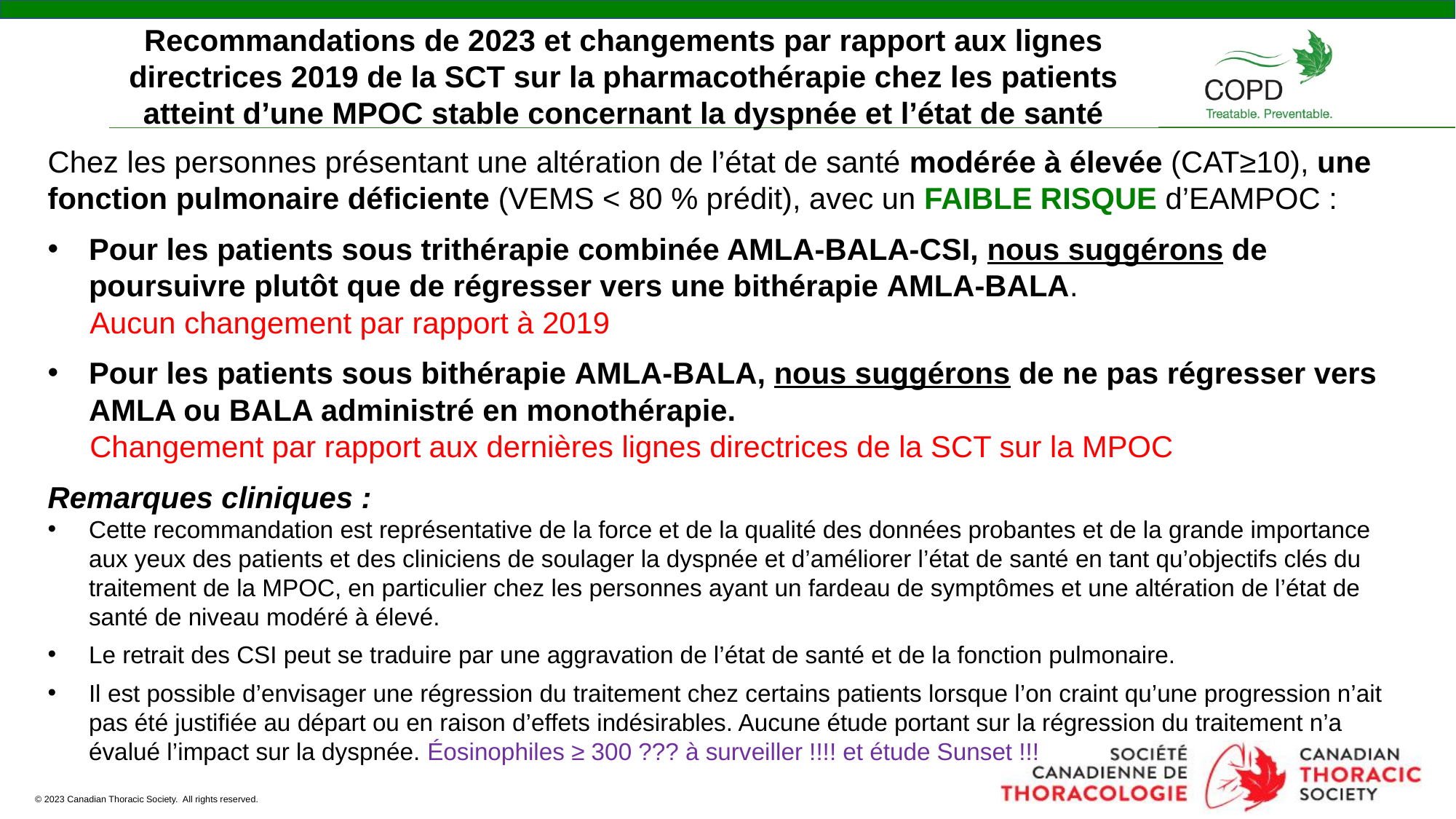

Recommandations de 2023 et changements par rapport aux lignes directrices 2019 de la SCT sur la pharmacothérapie chez les patients atteint d’une MPOC stable concernant la dyspnée et l’état de santé
Chez les personnes présentant une altération de l’état de santé modérée à élevée (CAT≥10), une fonction pulmonaire déficiente (VEMS < 80 % prédit), avec un FAIBLE RISQUE d’EAMPOC :

Pour les patients sous trithérapie combinée AMLA-BALA-CSI, nous suggérons de poursuivre plutôt que de régresser vers une bithérapie AMLA-BALA.
     Aucun changement par rapport à 2019

Pour les patients sous bithérapie AMLA-BALA, nous suggérons de ne pas régresser vers AMLA ou BALA administré en monothérapie.
     Changement par rapport aux dernières lignes directrices de la SCT sur la MPOC

Remarques cliniques :
Cette recommandation est représentative de la force et de la qualité des données probantes et de la grande importance aux yeux des patients et des cliniciens de soulager la dyspnée et d’améliorer l’état de santé en tant qu’objectifs clés du traitement de la MPOC, en particulier chez les personnes ayant un fardeau de symptômes et une altération de l’état de santé de niveau modéré à élevé.
Le retrait des CSI peut se traduire par une aggravation de l’état de santé et de la fonction pulmonaire.
Il est possible d’envisager une régression du traitement chez certains patients lorsque l’on craint qu’une progression n’ait pas été justifiée au départ ou en raison d’effets indésirables. Aucune étude portant sur la régression du traitement n’a évalué l’impact sur la dyspnée. Éosinophiles ≥ 300 ??? à surveiller !!!! et étude Sunset !!!